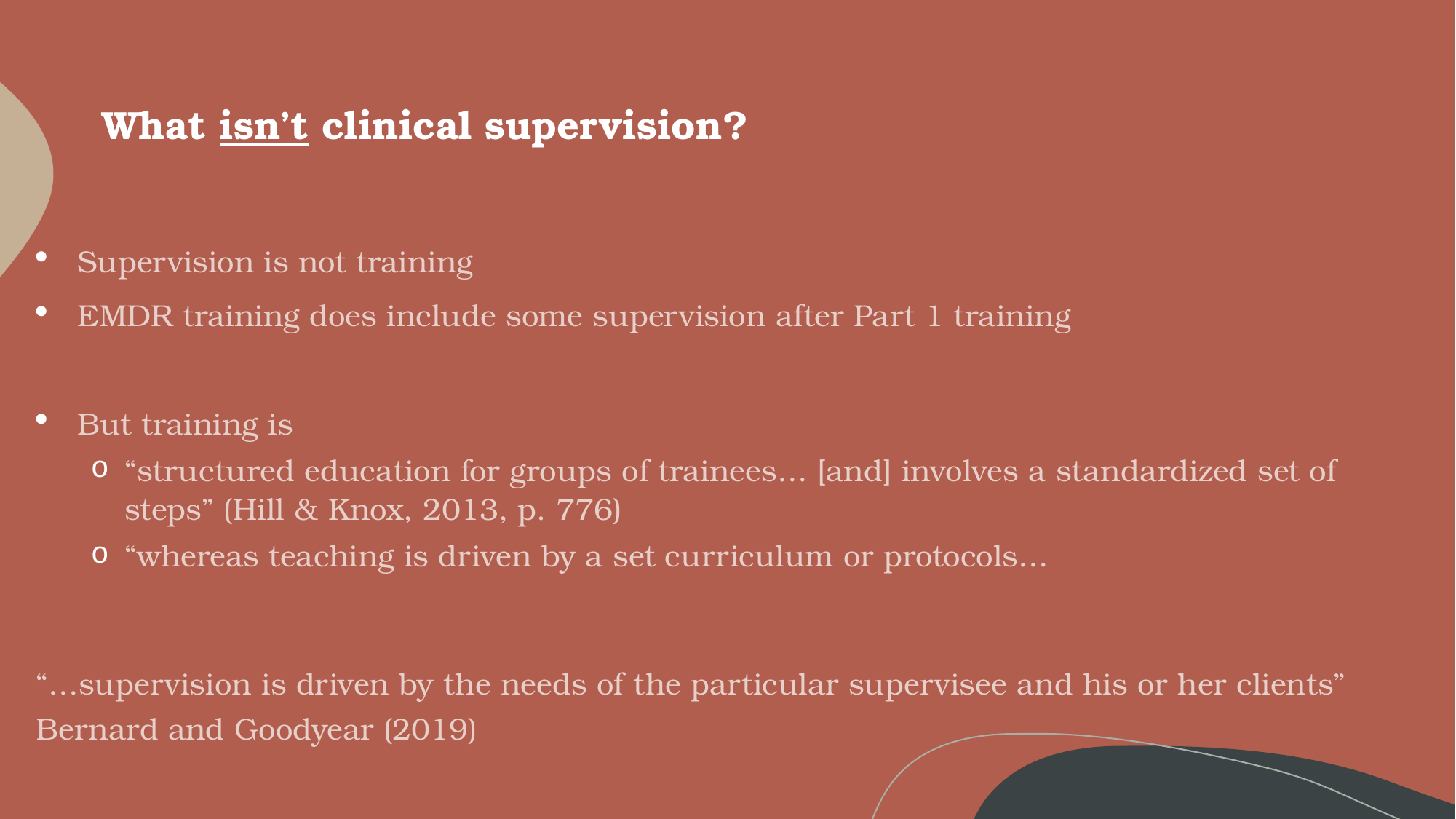

# What isn’t clinical supervision?
Supervision is not training
EMDR training does include some supervision after Part 1 training

But training is
“structured education for groups of trainees… [and] involves a standardized set of steps” (Hill & Knox, 2013, p. 776)
“whereas teaching is driven by a set curriculum or protocols…

“…supervision is driven by the needs of the particular supervisee and his or her clients” Bernard and Goodyear (2019)